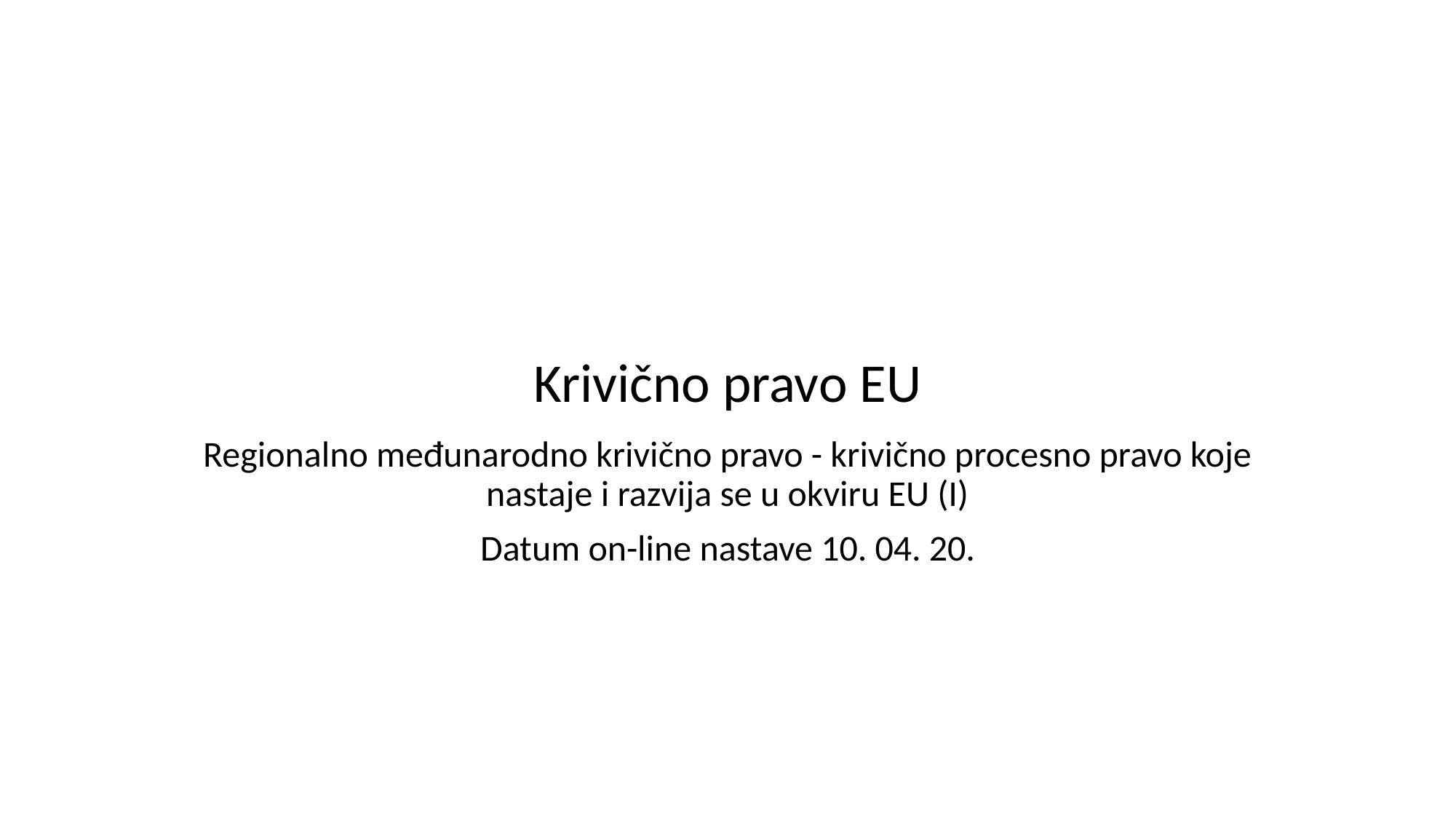

# Krivično pravo EU
Regionalno međunarodno krivično pravo - krivično procesno pravo koje nastaje i razvija se u okviru EU (I)
Datum on-line nastave 10. 04. 20.